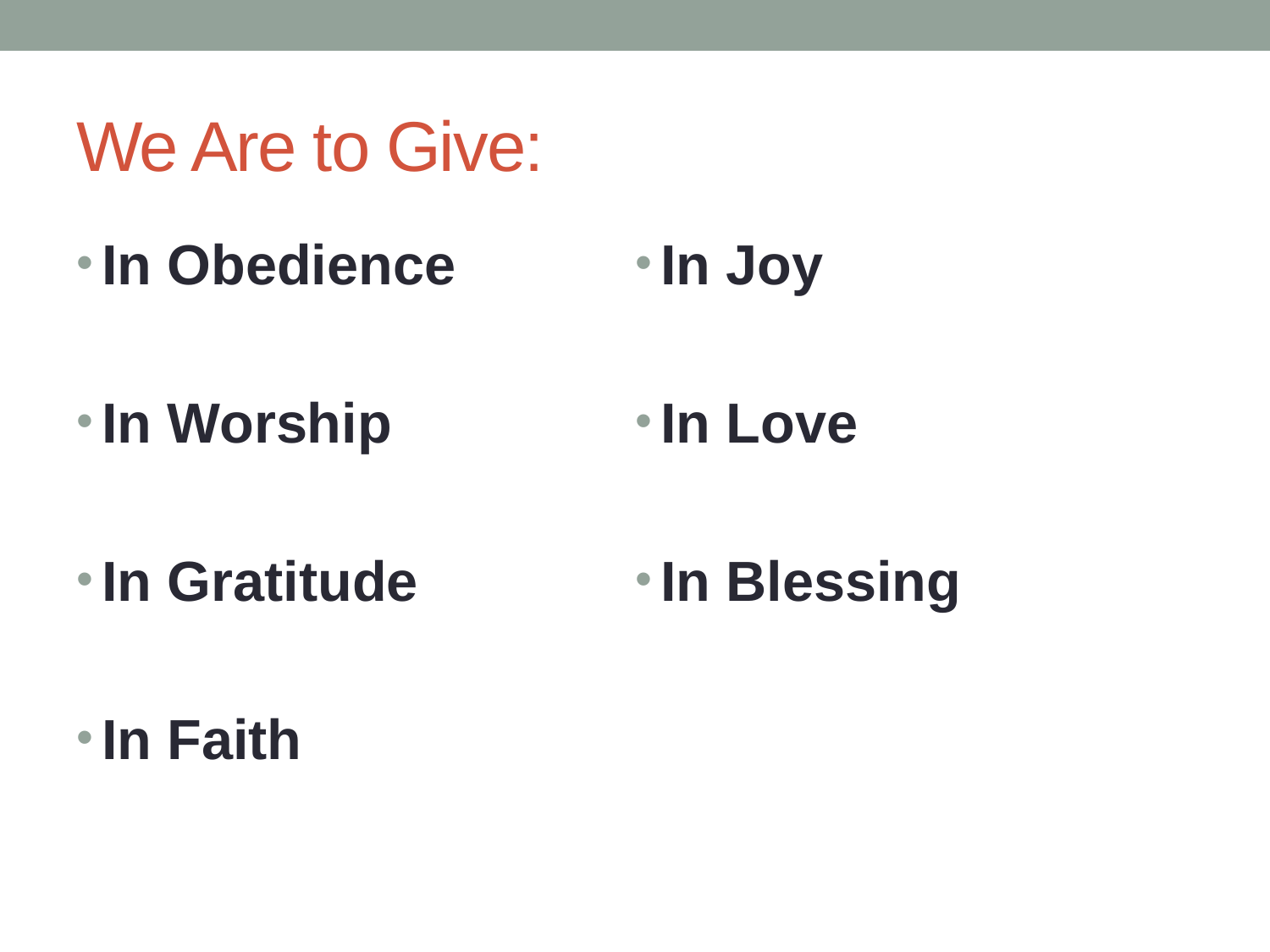

# We Are to Give:
In Obedience

In Worship

In Gratitude

In Faith

In Joy

In Love

In Blessing